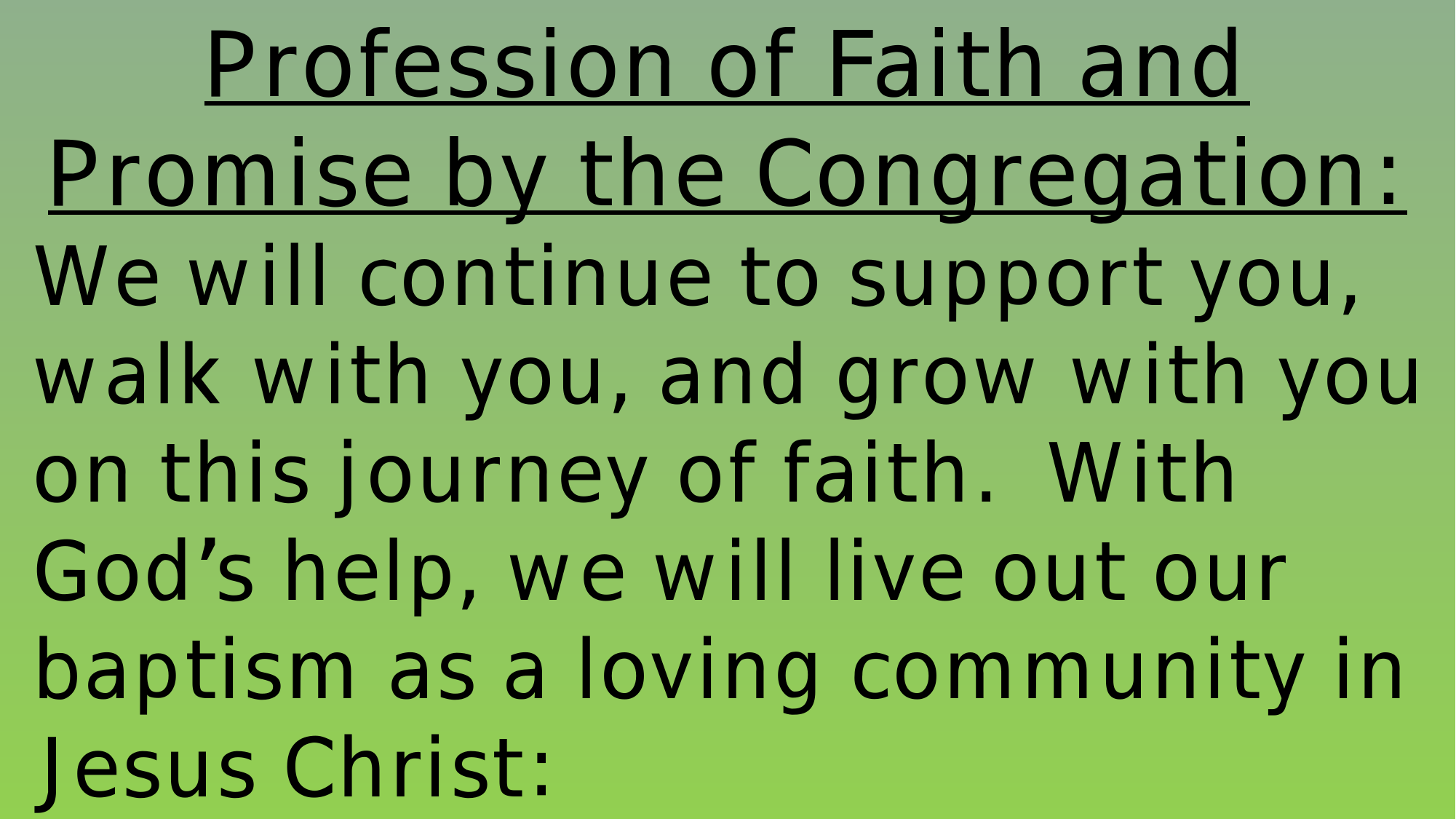

Profession of Faith and Promise by the Congregation:
 We will continue to support you,
 walk with you, and grow with you
 on this journey of faith.  With
 God’s help, we will live out our
 baptism as a loving community in
 Jesus Christ: